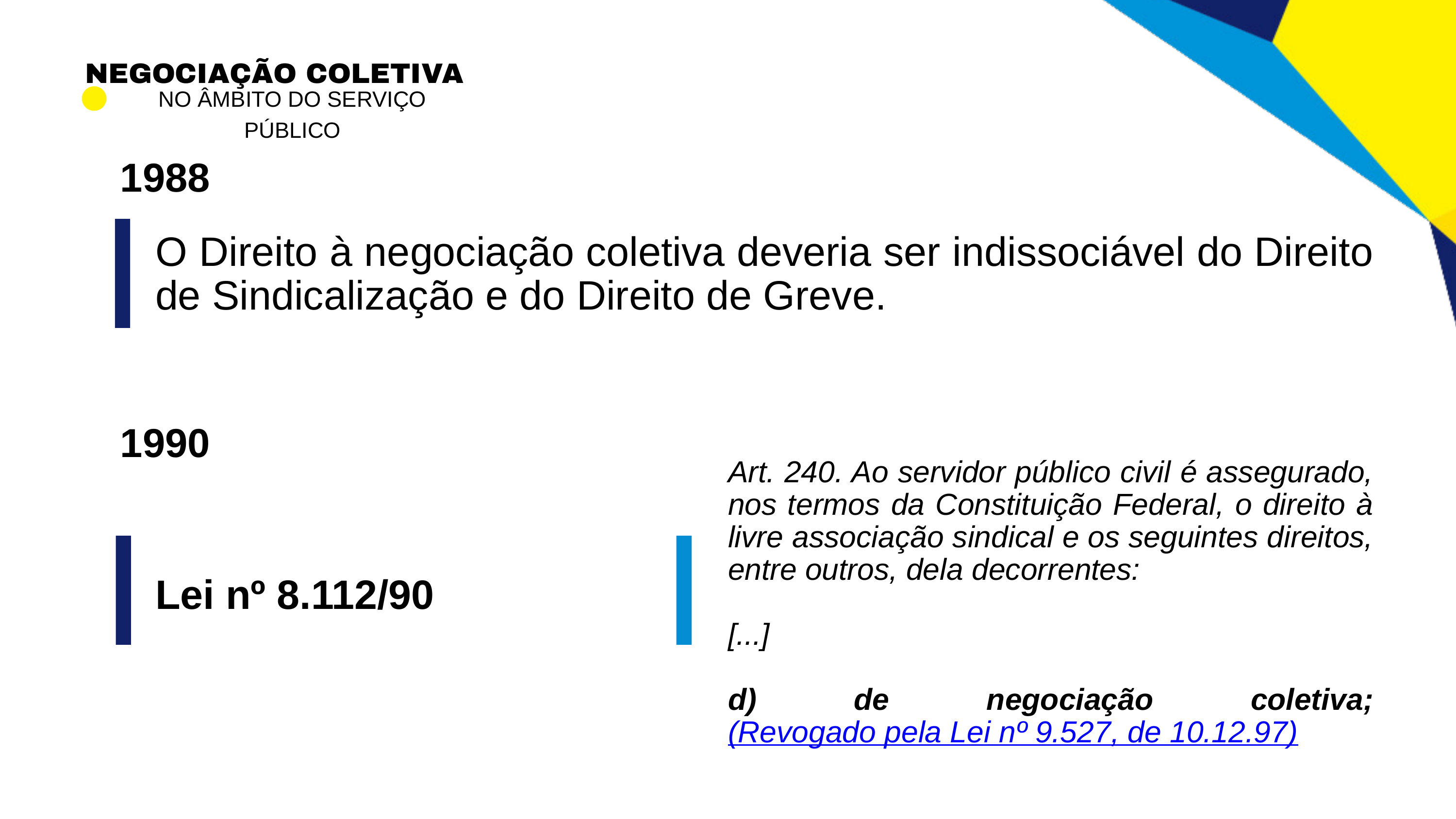

NEGOCIAÇÃO COLETIVA
NO ÂMBITO DO SERVIÇO PÚBLICO

1988

O Direito à negociação coletiva deveria ser indissociável do Direito de Sindicalização e do Direito de Greve.

1990
Art. 240. Ao servidor público civil é assegurado, nos termos da Constituição Federal, o direito à livre associação sindical e os seguintes direitos, entre outros, dela decorrentes:

[...]

d) de negociação coletiva; (Revogado pela Lei nº 9.527, de 10.12.97)

Lei nº 8.112/90